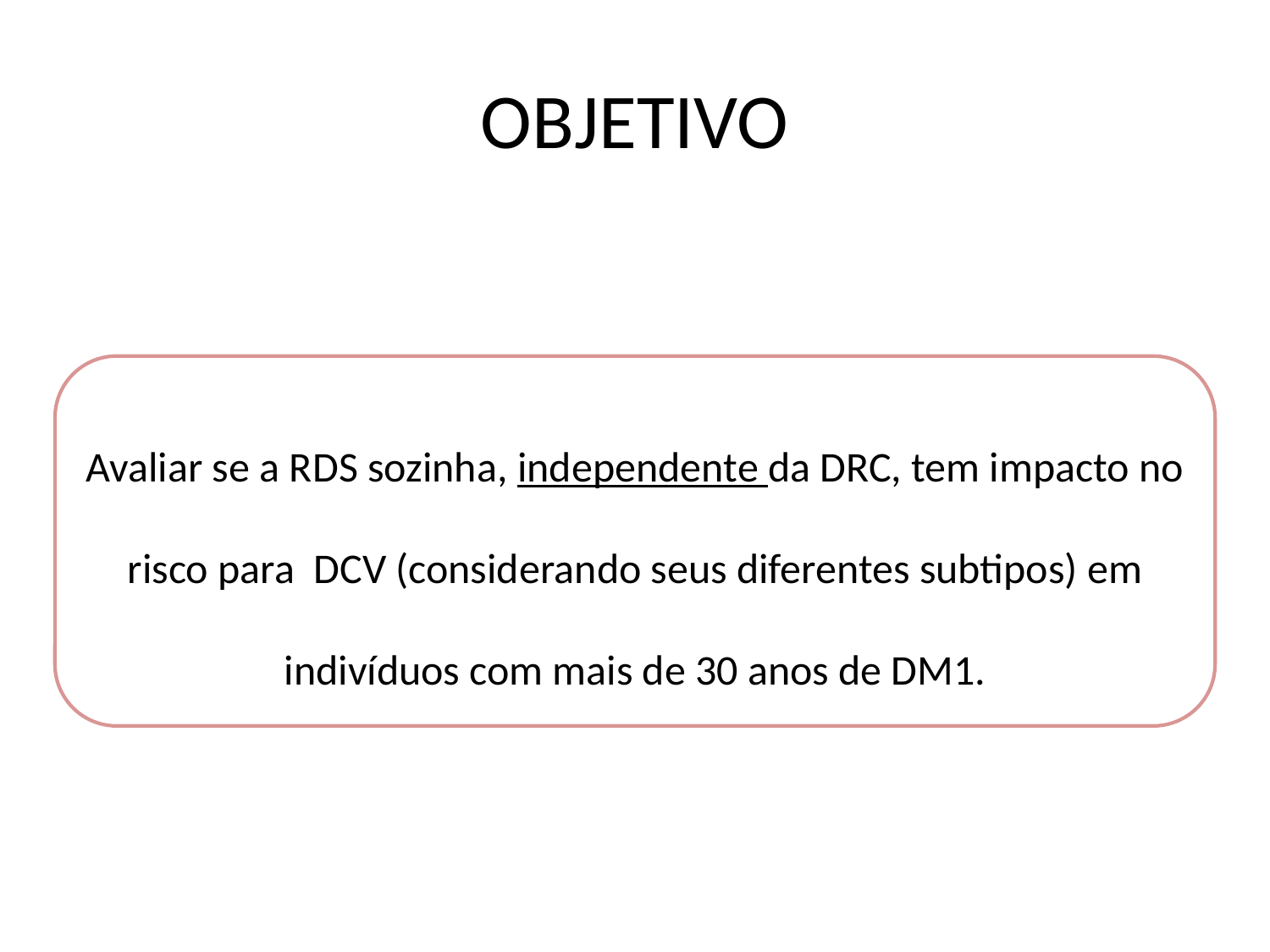

# OBJETIVO

Avaliar se a RDS sozinha, independente da DRC, tem impacto no risco para  DCV (considerando seus diferentes subtipos) em indivíduos com mais de 30 anos de DM1.